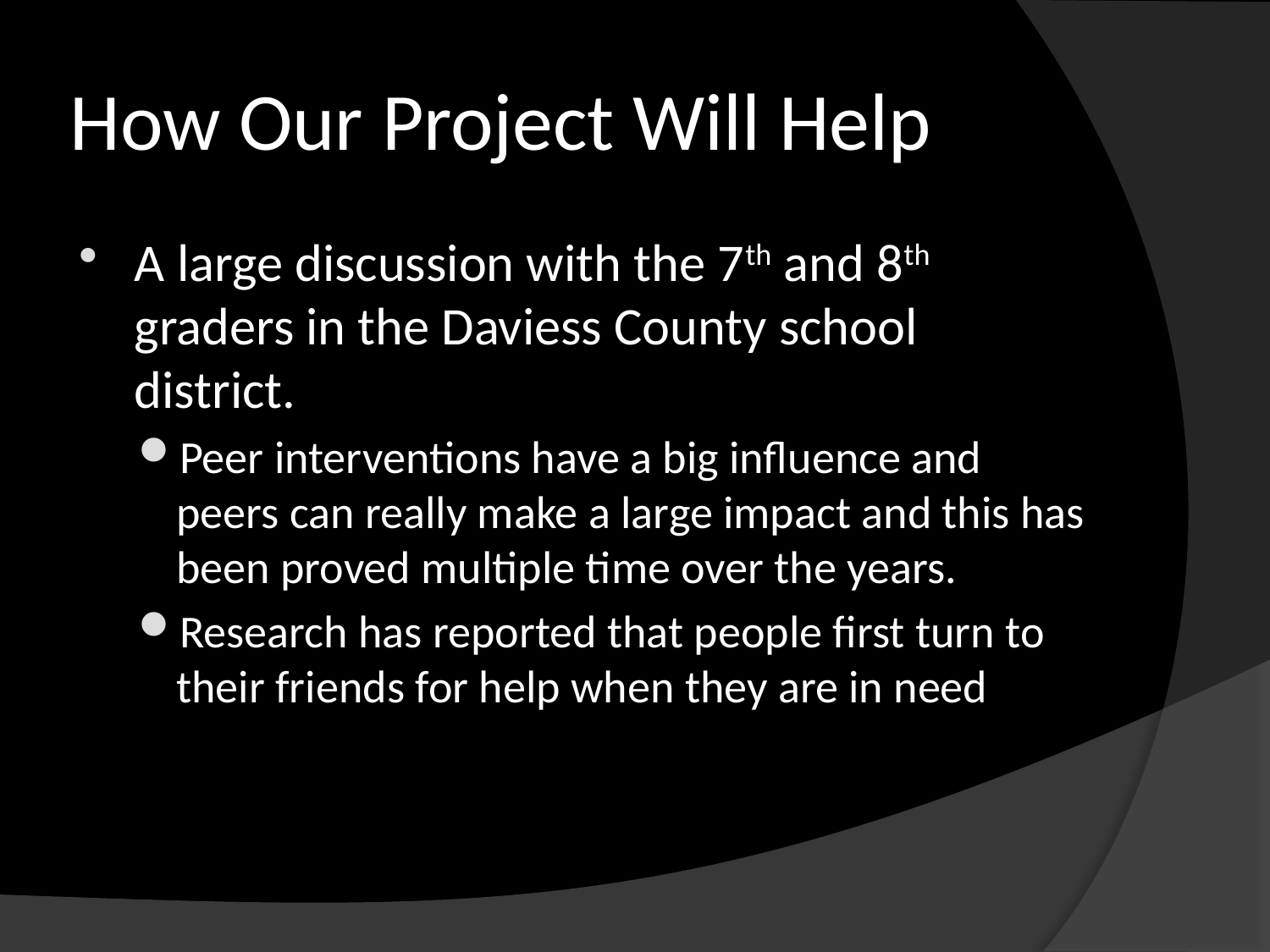

# How Our Project Will Help
A large discussion with the 7th and 8th graders in the Daviess County school district.
Peer interventions have a big influence and peers can really make a large impact and this has been proved multiple time over the years.
Research has reported that people first turn to their friends for help when they are in need